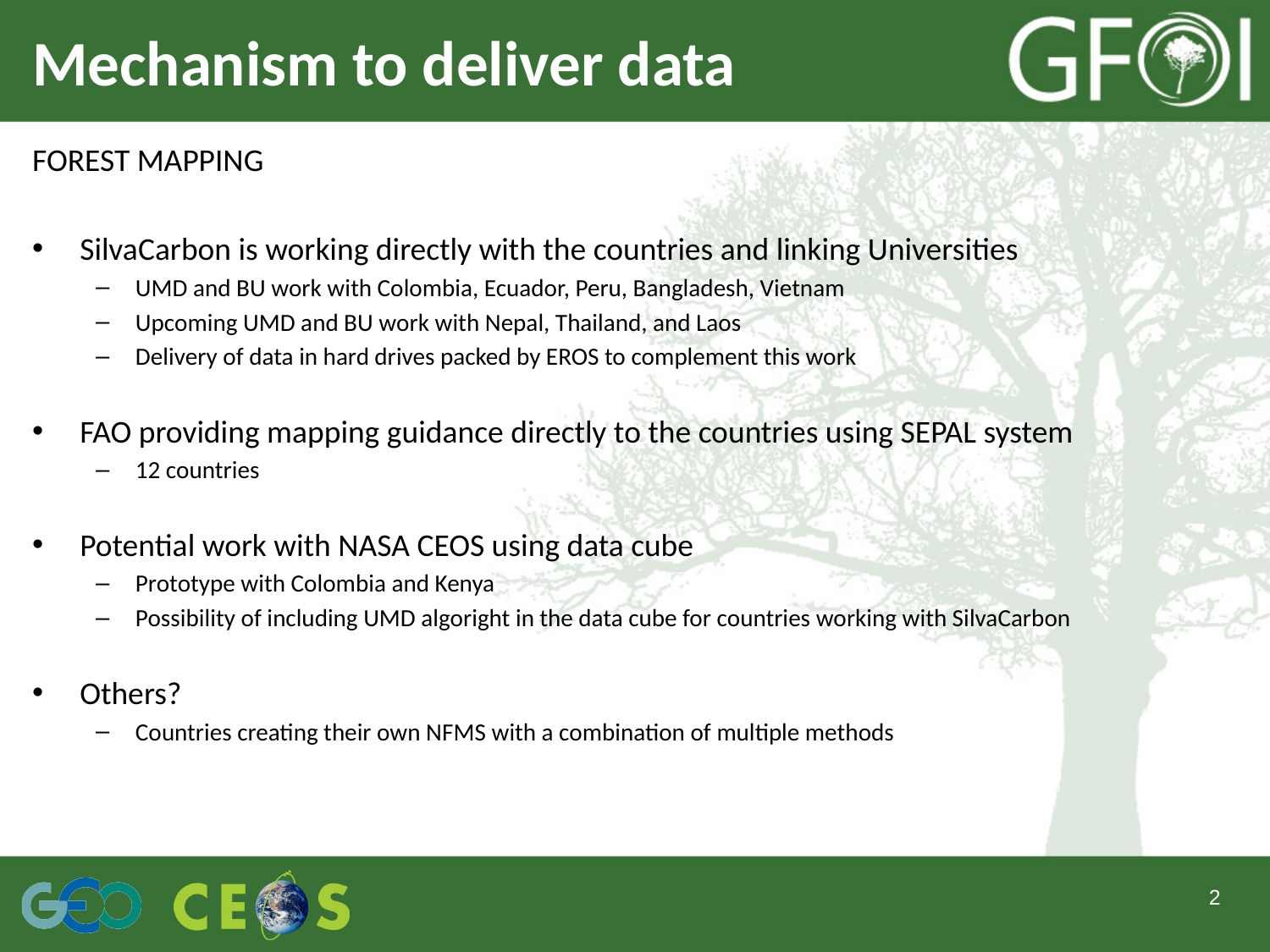

# Mechanism to deliver data
FOREST MAPPING

SilvaCarbon is working directly with the countries and linking Universities
UMD and BU work with Colombia, Ecuador, Peru, Bangladesh, Vietnam
Upcoming UMD and BU work with Nepal, Thailand, and Laos
Delivery of data in hard drives packed by EROS to complement this work

FAO providing mapping guidance directly to the countries using SEPAL system
12 countries

Potential work with NASA CEOS using data cube
Prototype with Colombia and Kenya
Possibility of including UMD algoright in the data cube for countries working with SilvaCarbon

Others?
Countries creating their own NFMS with a combination of multiple methods

2